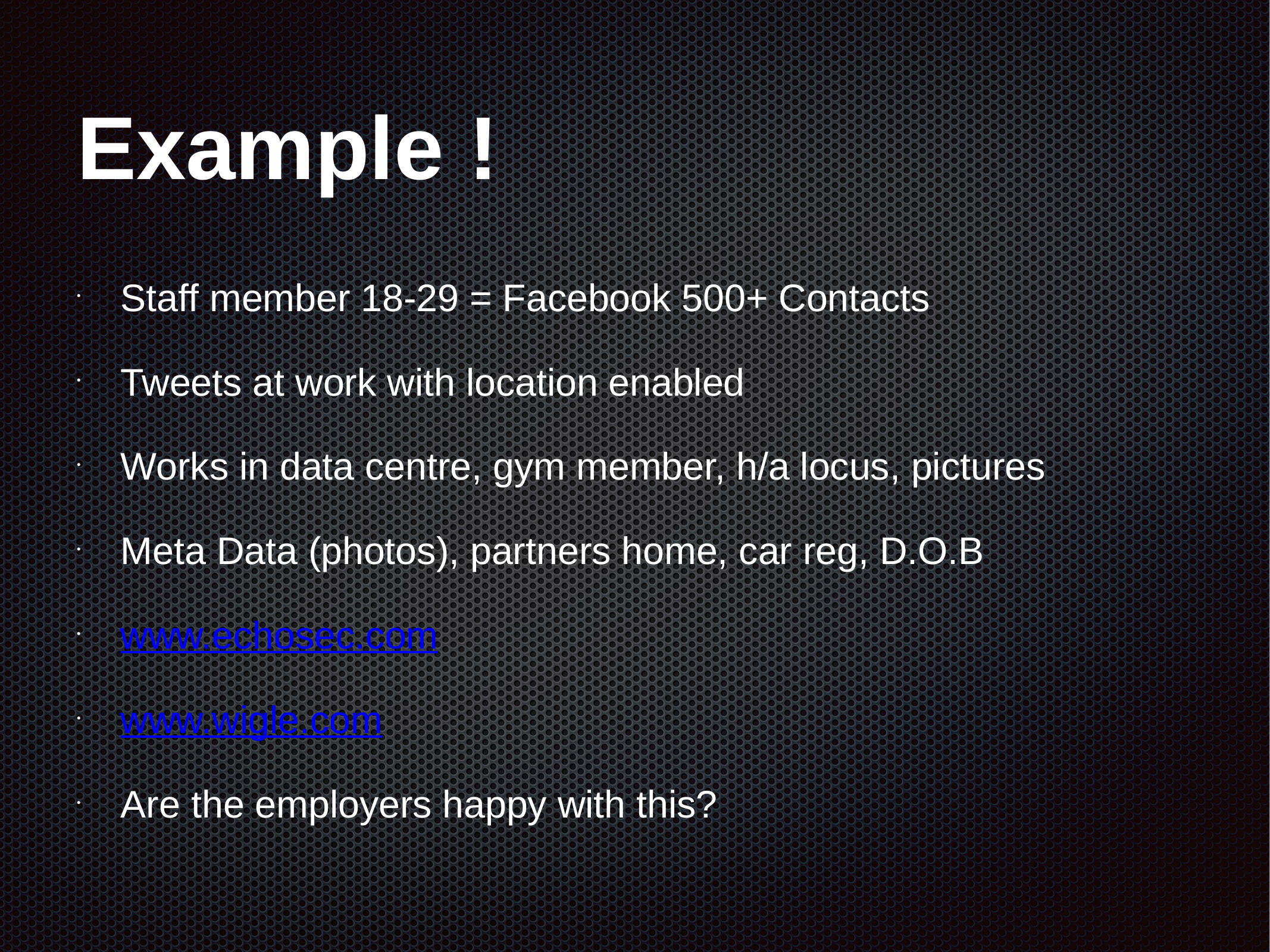

# Example !
Staff member 18-29 = Facebook 500+ Contacts
Tweets at work with location enabled
Works in data centre, gym member, h/a locus, pictures
Meta Data (photos), partners home, car reg, D.O.B
www.echosec.com
www.wigle.com
Are the employers happy with this?